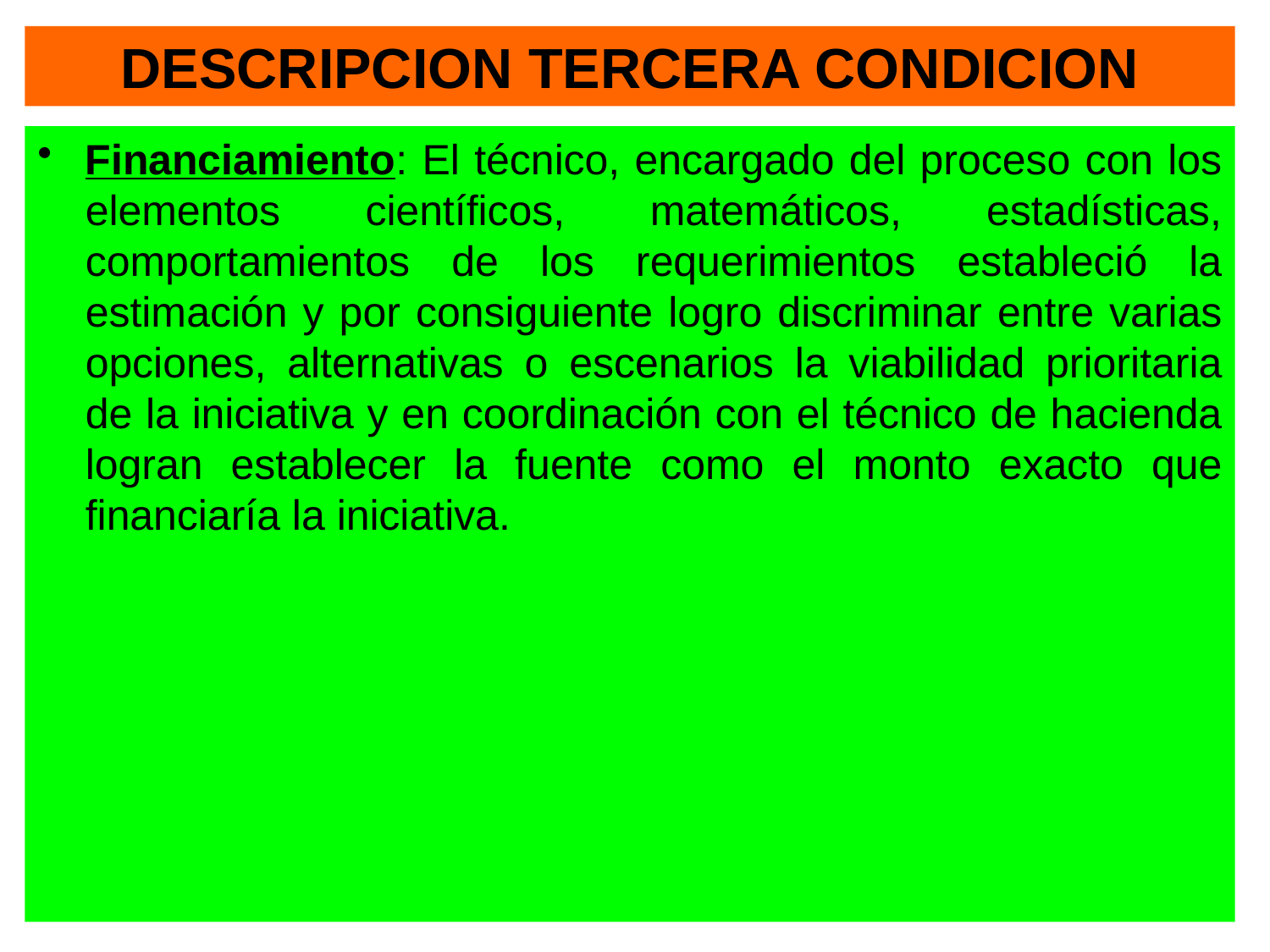

# DESCRIPCION TERCERA CONDICION
Financiamiento: El técnico, encargado del proceso con los elementos científicos, matemáticos, estadísticas, comportamientos de los requerimientos estableció la estimación y por consiguiente logro discriminar entre varias opciones, alternativas o escenarios la viabilidad prioritaria de la iniciativa y en coordinación con el técnico de hacienda logran establecer la fuente como el monto exacto que financiaría la iniciativa.